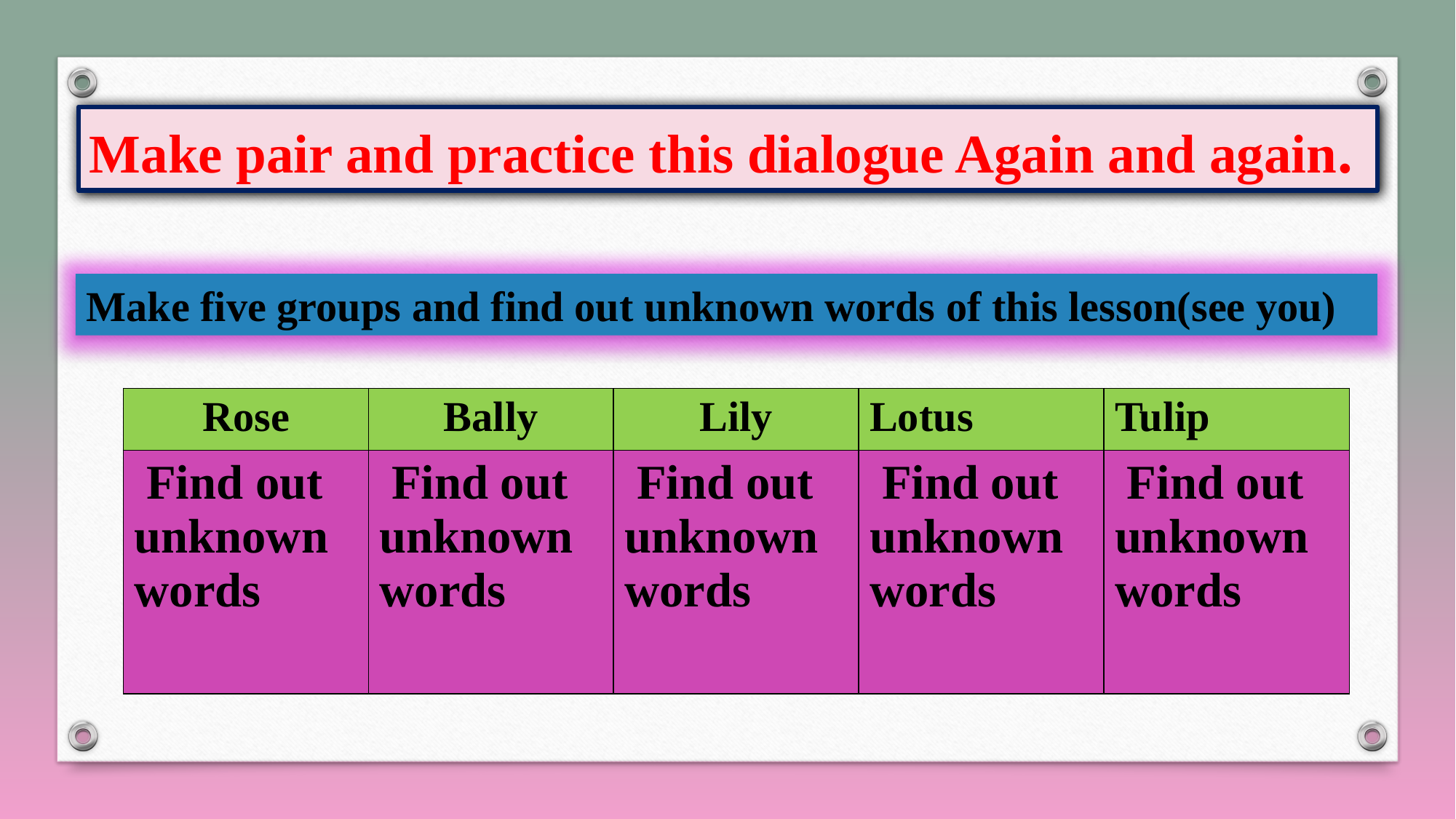

Make pair and practice this dialogue Again and again.
Make five groups and find out unknown words of this lesson(see you)
| Rose | Bally | Lily | Lotus | Tulip |
| --- | --- | --- | --- | --- |
| Find out unknown words | Find out unknown words | Find out unknown words | Find out unknown words | Find out unknown words |